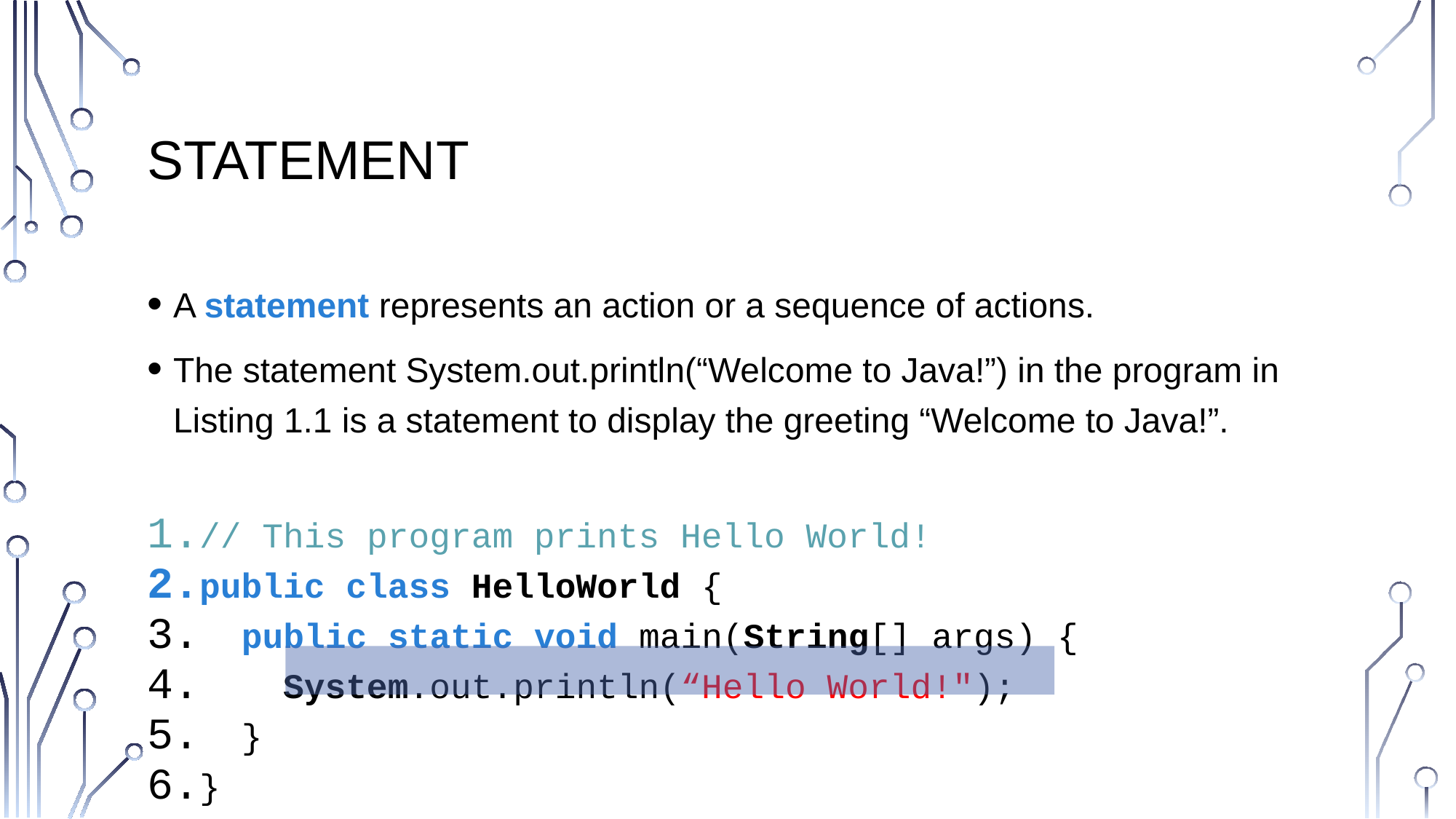

# Statement
A statement represents an action or a sequence of actions.
The statement System.out.println(“Welcome to Java!”) in the program in Listing 1.1 is a statement to display the greeting “Welcome to Java!”.

// This program prints Hello World!
public class HelloWorld {
  public static void main(String[] args) {
    System.out.println(“Hello World!");
  }
}